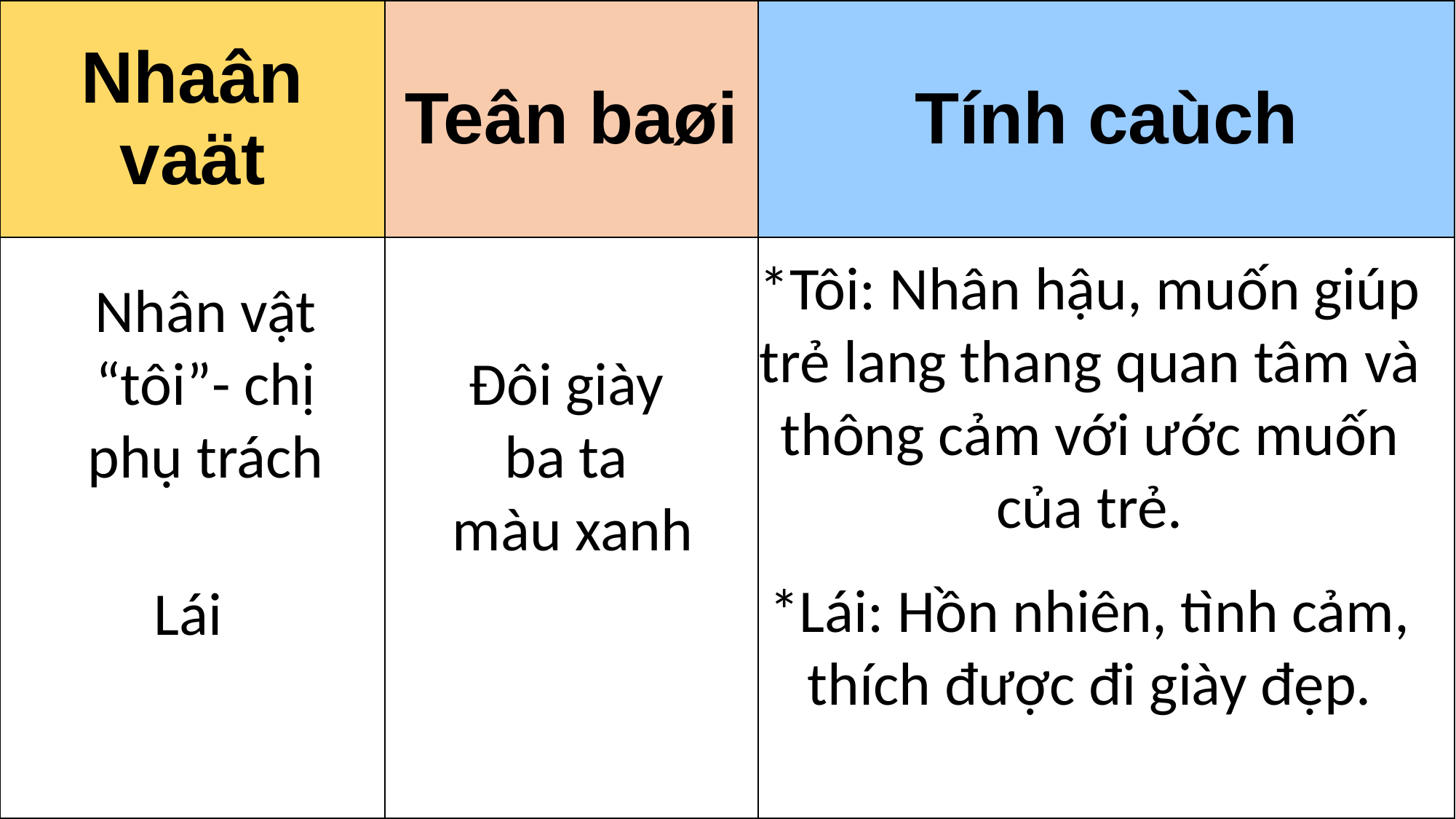

| Nhaân vaät | Teân baøi | Tính caùch |
| --- | --- | --- |
|  |  |  |
*Tôi: Nhân hậu, muốn giúp trẻ lang thang quan tâm và thông cảm với ước muốn của trẻ.
Nhân vật “tôi”- chị phụ trách
Đôi giày
ba ta
màu xanh
*Lái: Hồn nhiên, tình cảm, thích được đi giày đẹp.
Lái